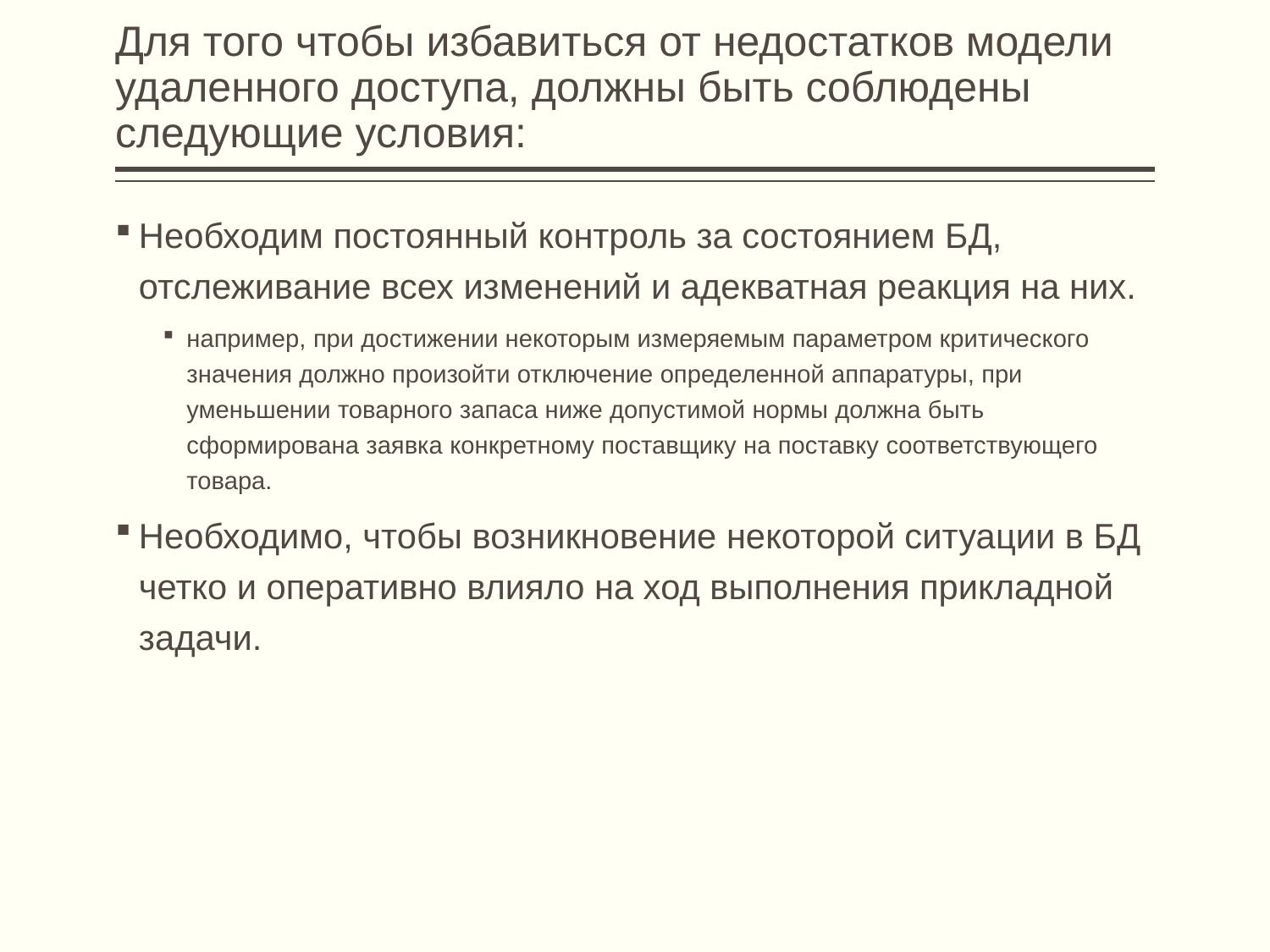

# Для того чтобы избавиться от недостатков модели удаленного доступа, должны быть соблюдены следующие условия:
Необходим постоянный контроль за состоянием БД, отслеживание всех изменений и адекватная реакция на них.
например, при достижении некоторым измеряемым параметром критического значения должно произойти отключение определенной аппаратуры, при уменьшении товарного запаса ниже допустимой нормы должна быть сформирована заявка конкретному поставщику на поставку соответствующего товара.
Необходимо, чтобы возникновение некоторой ситуации в БД четко и оперативно влияло на ход выполнения прикладной задачи.